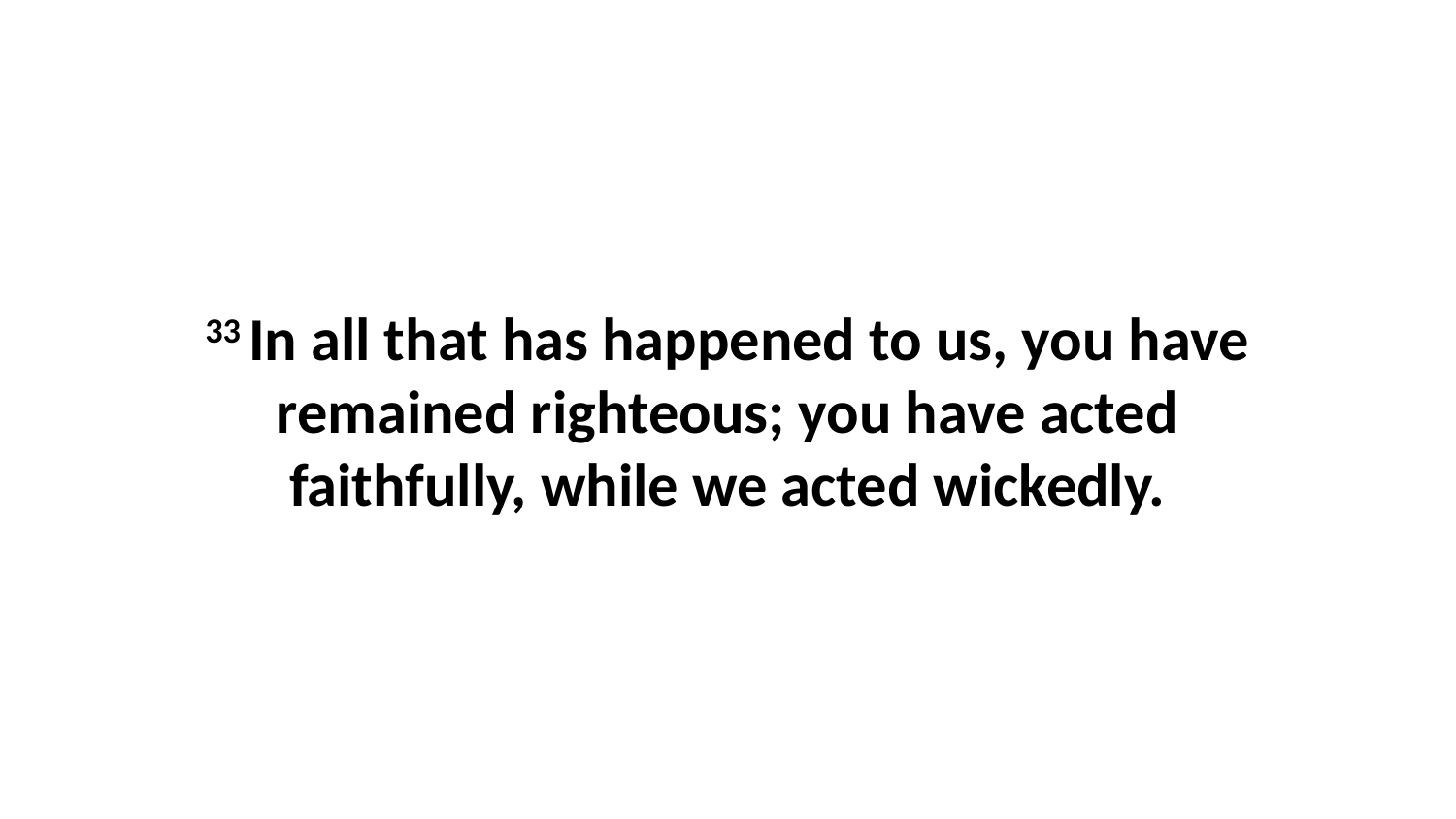

33 In all that has happened to us, you have remained righteous; you have acted faithfully, while we acted wickedly.